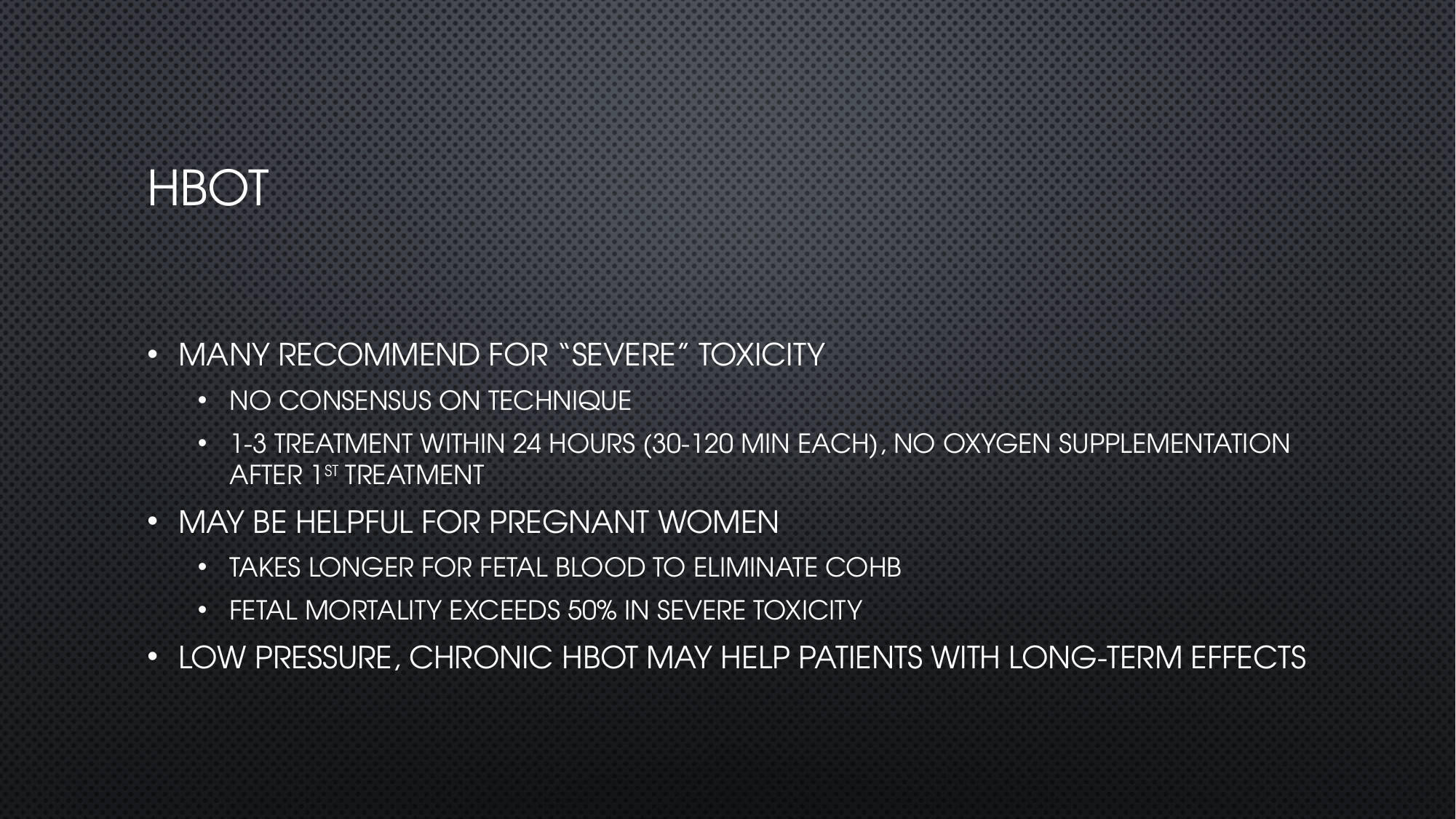

# HBOT
Many recommend for “severe” toxicity
No consensus on technique
1-3 treatment within 24 hours (30-120 min each), no oxygen supplementation after 1st treatment
May be helpful for pregnant women
Takes longer for fetal blood to eliminate COHb
Fetal mortality exceeds 50% in severe toxicity
Low pressure, chronic HBOT may help patients with long-term effects